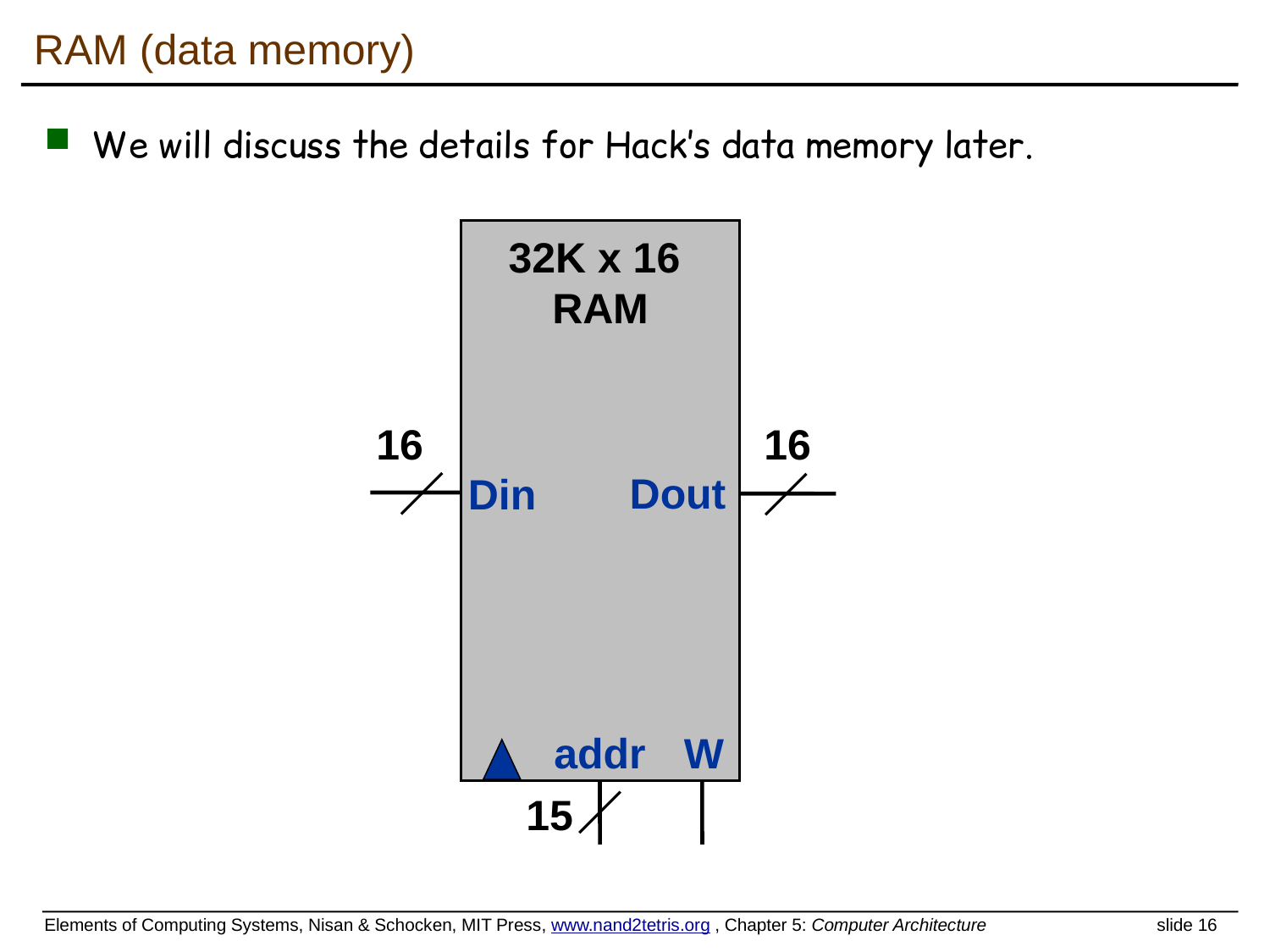

# RAM (data memory)
We will discuss the details for Hack’s data memory later.

32K x 16
 RAM

Dout
Din
addr
W

16
16

15